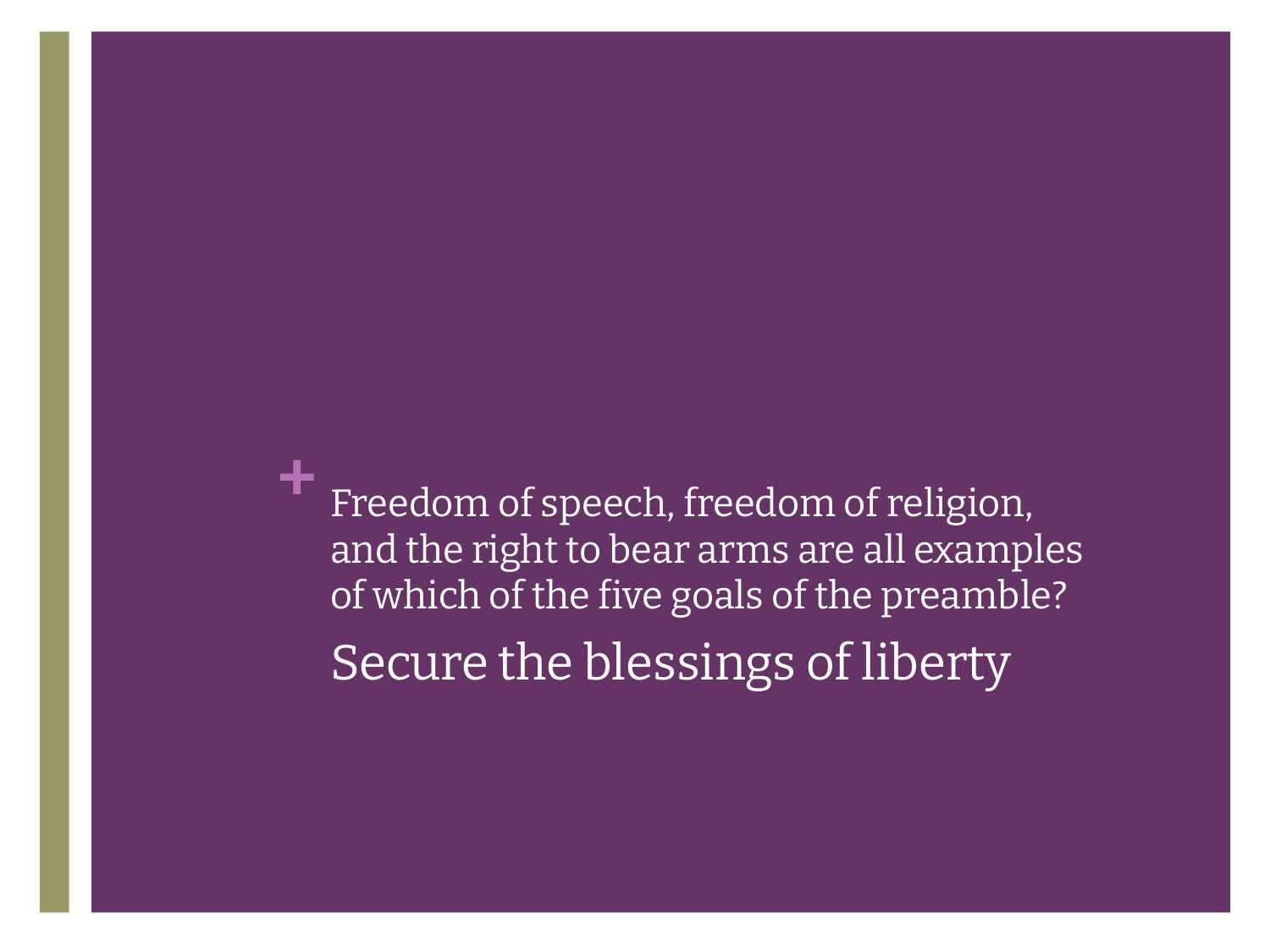

# Freedom of speech, freedom of religion, and the right to bear arms are all examples of which of the five goals of the preamble?
Secure the blessings of liberty